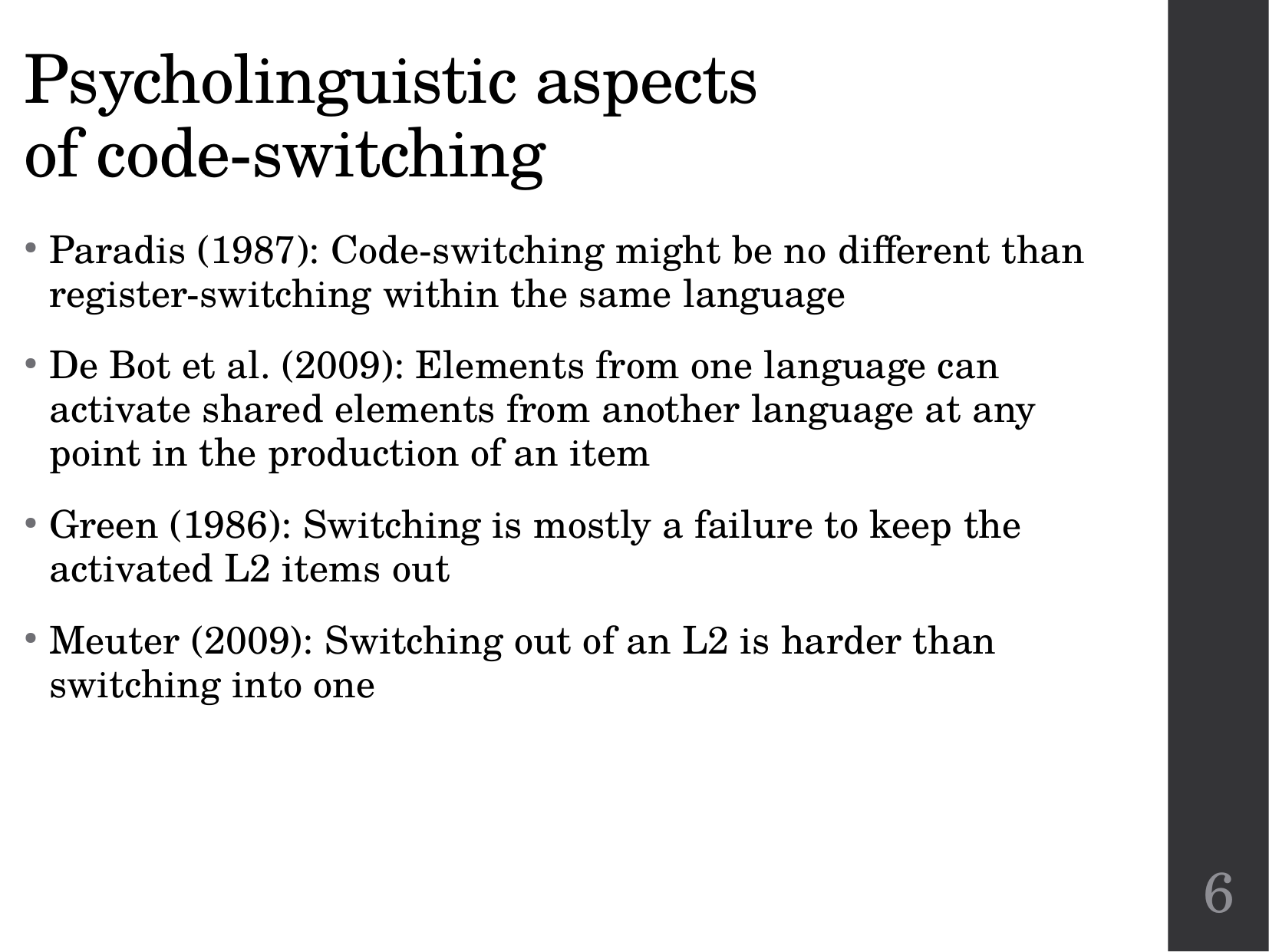

Psycholinguistic aspects
of code-switching
Paradis (1987): Code-switching might be no different than register-switching within the same language
De Bot et al. (2009): Elements from one language can activate shared elements from another language at any point in the production of an item
Green (1986): Switching is mostly a failure to keep the activated L2 items out
Meuter (2009): Switching out of an L2 is harder than switching into one
6